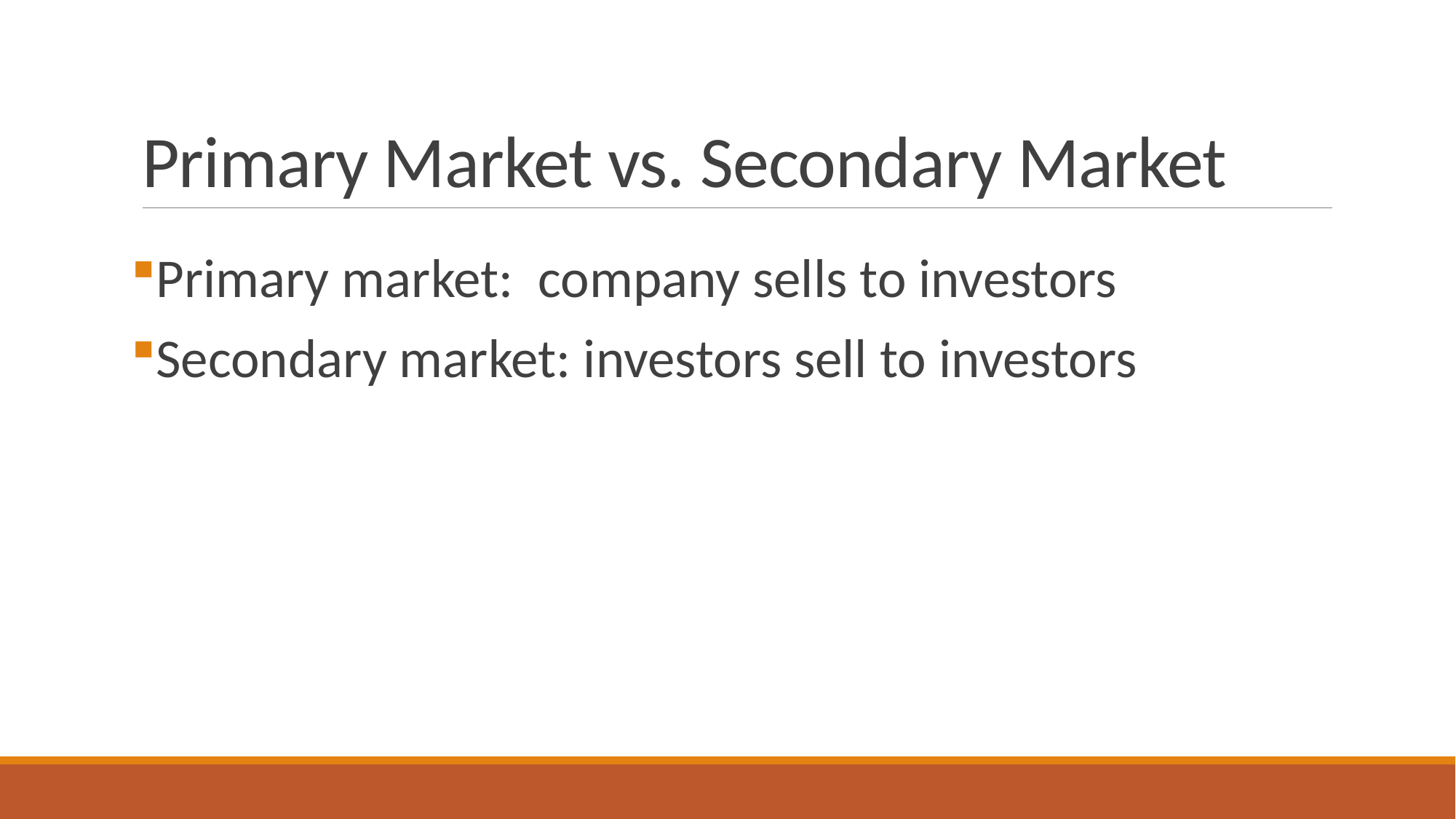

# Primary Market vs. Secondary Market
Primary market:  company sells to investors
Secondary market: investors sell to investors